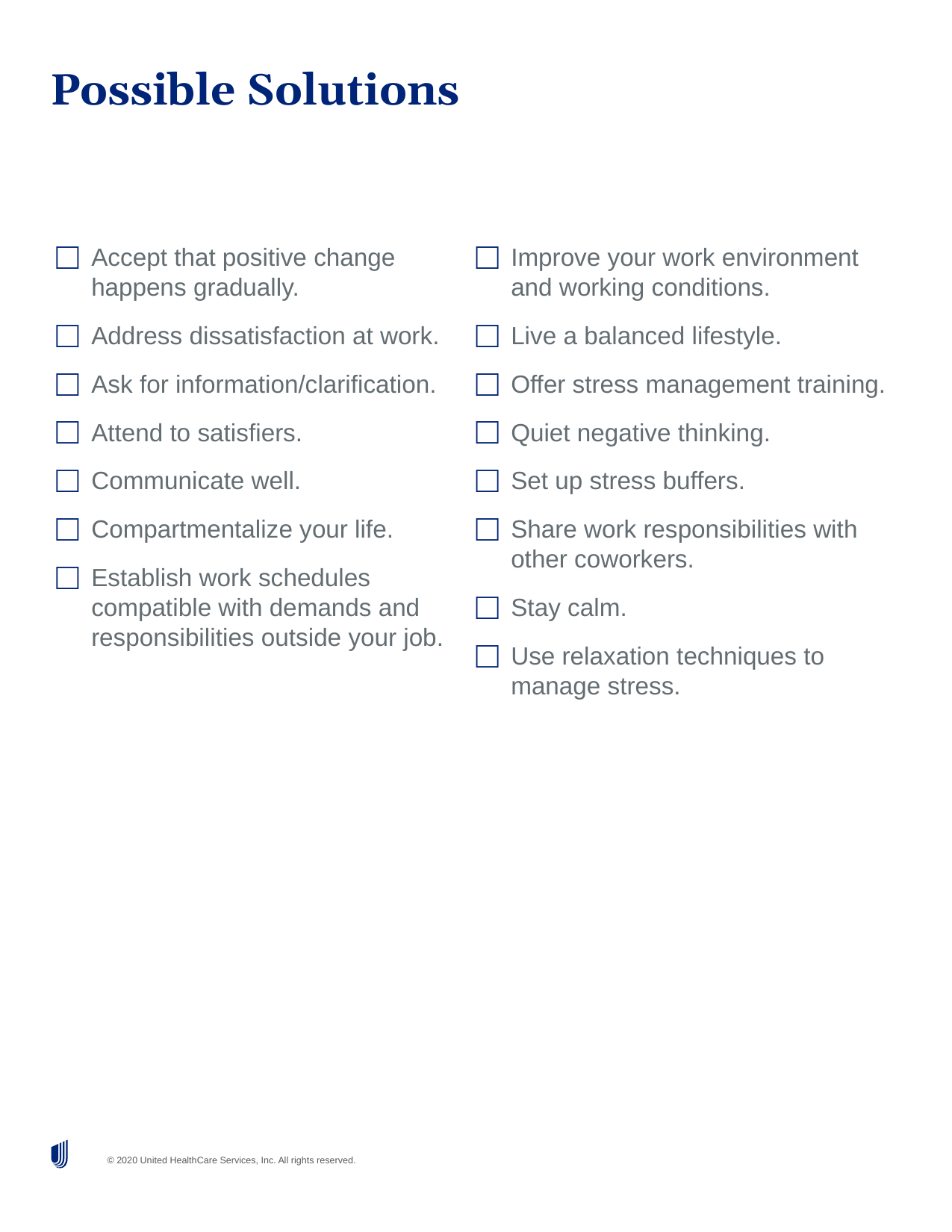

# Possible Solutions
Accept that positive change happens gradually.
Address dissatisfaction at work.
Ask for information/clarification.
Attend to satisfiers.
Communicate well.
Compartmentalize your life.
Establish work schedules compatible with demands and responsibilities outside your job.

Improve your work environment and working conditions.
Live a balanced lifestyle.
Offer stress management training.
Quiet negative thinking.
Set up stress buffers.
Share work responsibilities with other coworkers.
Stay calm.
Use relaxation techniques to manage stress.